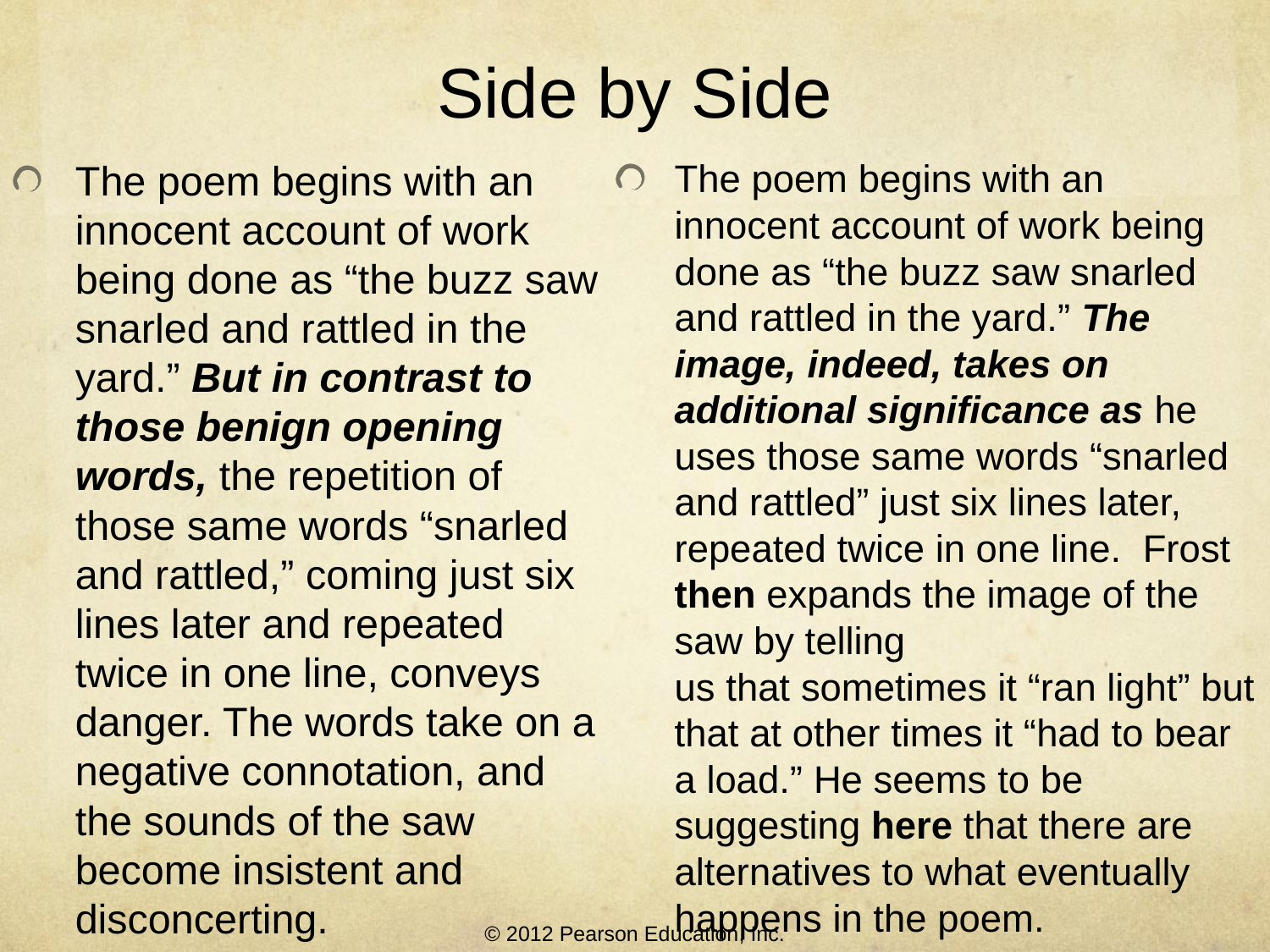

# Side by Side
The poem begins with an innocent account of work being done as “the buzz saw snarled and rattled in the yard.” But in contrast to those benign opening words, the repetition of those same words “snarled and rattled,” coming just six lines later and repeated twice in one line, conveys danger. The words take on a negative connotation, and the sounds of the saw become insistent and disconcerting.

The poem begins with an innocent account of work being done as “the buzz saw snarled and rattled in the yard.” The image, indeed, takes on additional significance as he uses those same words “snarled and rattled” just six lines later, repeated twice in one line.  Frost then expands the image of the saw by telling
us that sometimes it “ran light” but that at other times it “had to bear a load.” He seems to be suggesting here that there are alternatives to what eventually happens in the poem.

© 2012 Pearson Education, Inc.